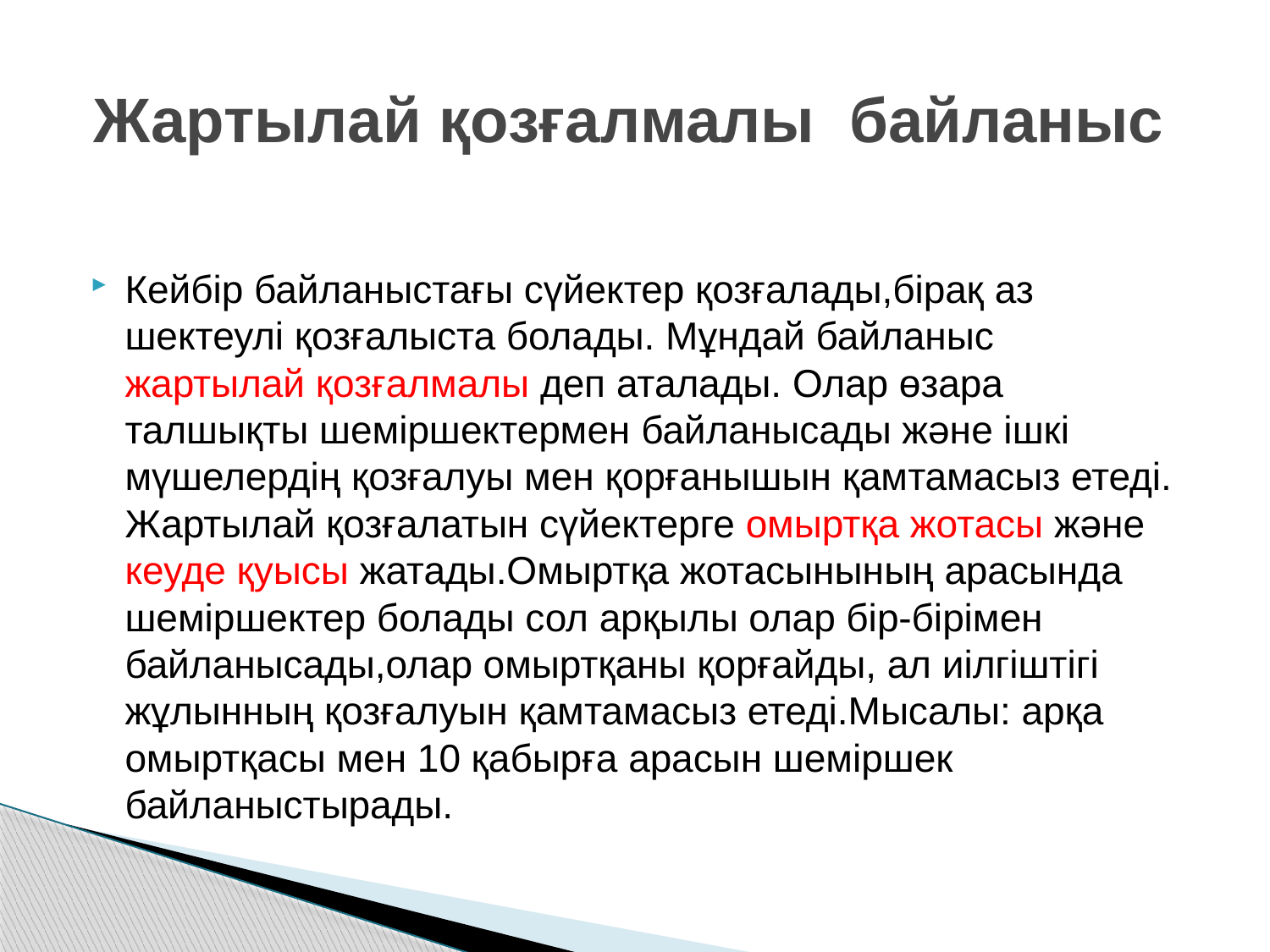

# Жартылай қозғалмалы  байланыс

Кейбір байланыстағы сүйектер қозғалады,бірақ аз шектеулі қозғалыста болады. Мұндай байланыс  жартылай қозғалмалы деп аталады. Олар өзара талшықты шеміршектермен байланысады және ішкі мүшелердің қозғалуы мен қорғанышын қамтамасыз етеді. Жартылай қозғалатын сүйектерге омыртқа жотасы және кеуде қуысы жатады.Омыртқа жотасынының арасында шеміршектер болады сол арқылы олар бір-бірімен байланысады,олар омыртқаны қорғайды, ал иілгіштігі жұлынның қозғалуын қамтамасыз етеді.Мысалы: арқа омыртқасы мен 10 қабырға арасын шеміршек байланыстырады.